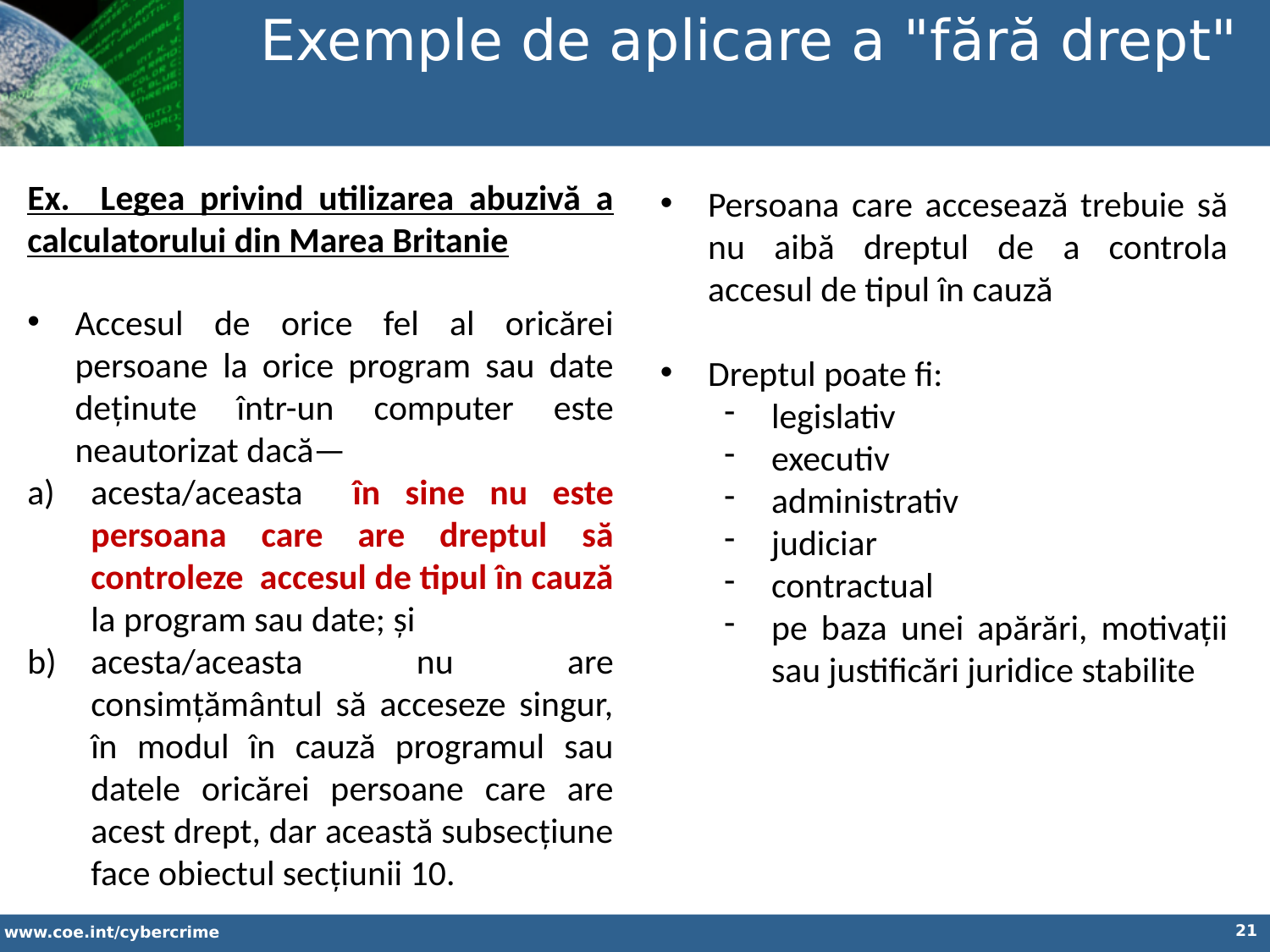

Exemple de aplicare a "fără drept"
Ex.  Legea privind utilizarea abuzivă a calculatorului din Marea Britanie

Accesul de orice fel al oricărei persoane la orice program sau date deținute într-un computer este neautorizat dacă—
acesta/aceasta  în sine nu este persoana care are dreptul să controleze  accesul de tipul în cauză la program sau date; și
acesta/aceasta nu are consimțământul să acceseze singur, în modul în cauză programul sau datele oricărei persoane care are acest drept, dar această subsecțiune face obiectul secțiunii 10.
Persoana care accesează trebuie să nu aibă dreptul de a controla accesul de tipul în cauză

Dreptul poate fi:
legislativ
executiv
administrativ
judiciar
contractual
pe baza unei apărări, motivații sau justificări juridice stabilite